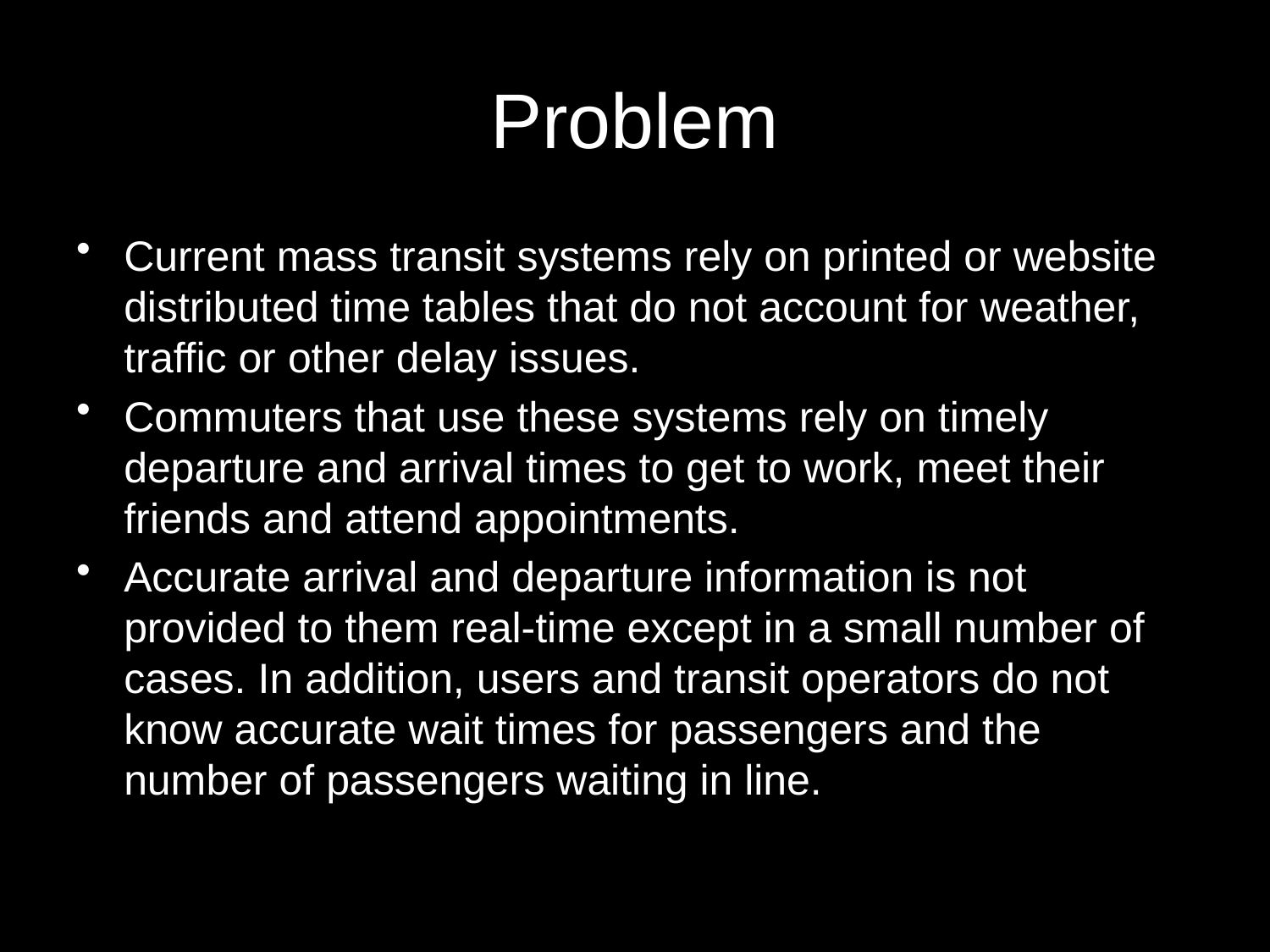

# Problem
Current mass transit systems rely on printed or website distributed time tables that do not account for weather, traffic or other delay issues.
Commuters that use these systems rely on timely departure and arrival times to get to work, meet their friends and attend appointments.
Accurate arrival and departure information is not provided to them real-time except in a small number of cases. In addition, users and transit operators do not know accurate wait times for passengers and the number of passengers waiting in line.